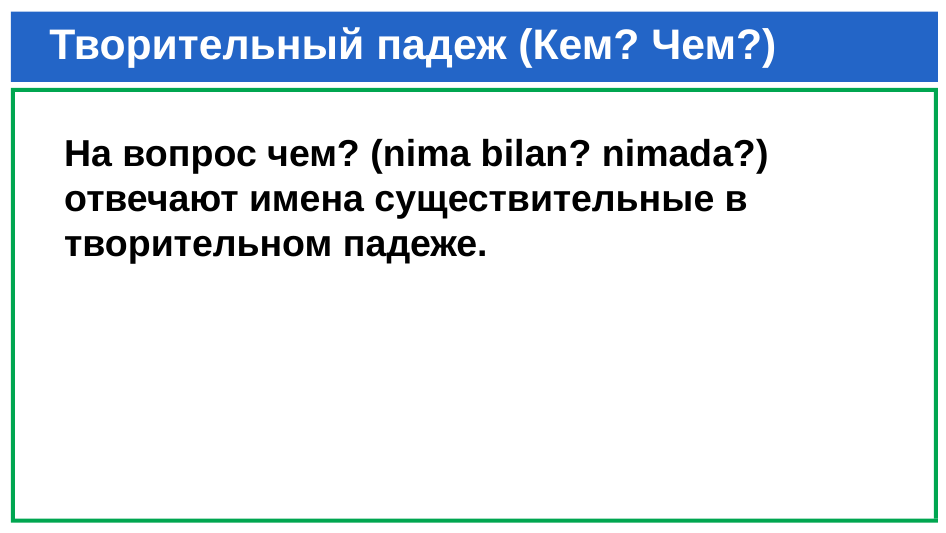

# Творительный падеж (Кем? Чем?)
На вопрос чем? (nima bilan? nimada?) отвечают имена существительные в творительном падеже.